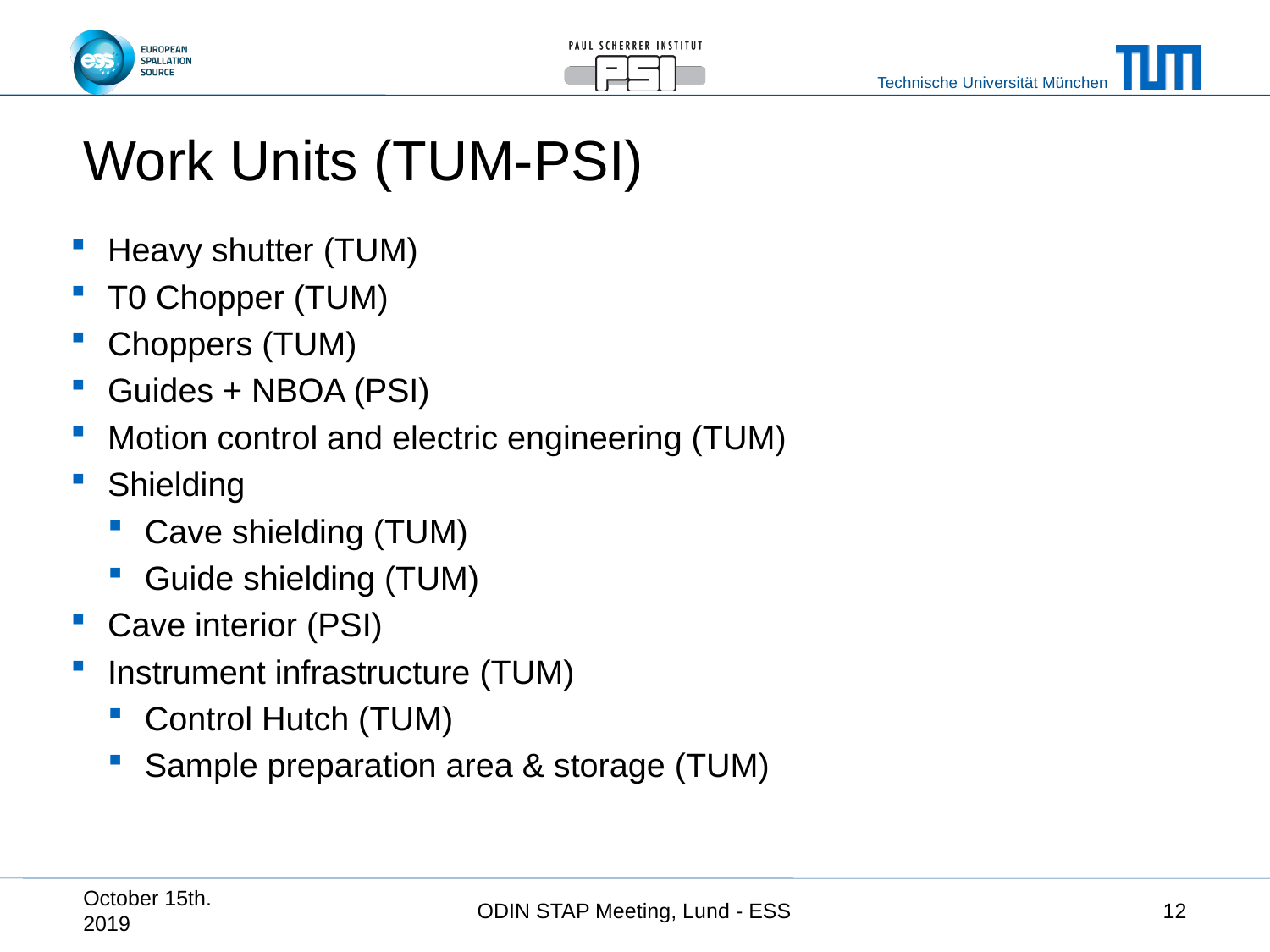

# Work Units (TUM-PSI)

Heavy shutter (TUM)
T0 Chopper (TUM)
Choppers (TUM)
Guides + NBOA (PSI)
Motion control and electric engineering (TUM)
Shielding
Cave shielding (TUM)
Guide shielding (TUM)
Cave interior (PSI)
Instrument infrastructure (TUM)
Control Hutch (TUM)
Sample preparation area & storage (TUM)

October 15th. 2019
ODIN STAP Meeting, Lund - ESS
12